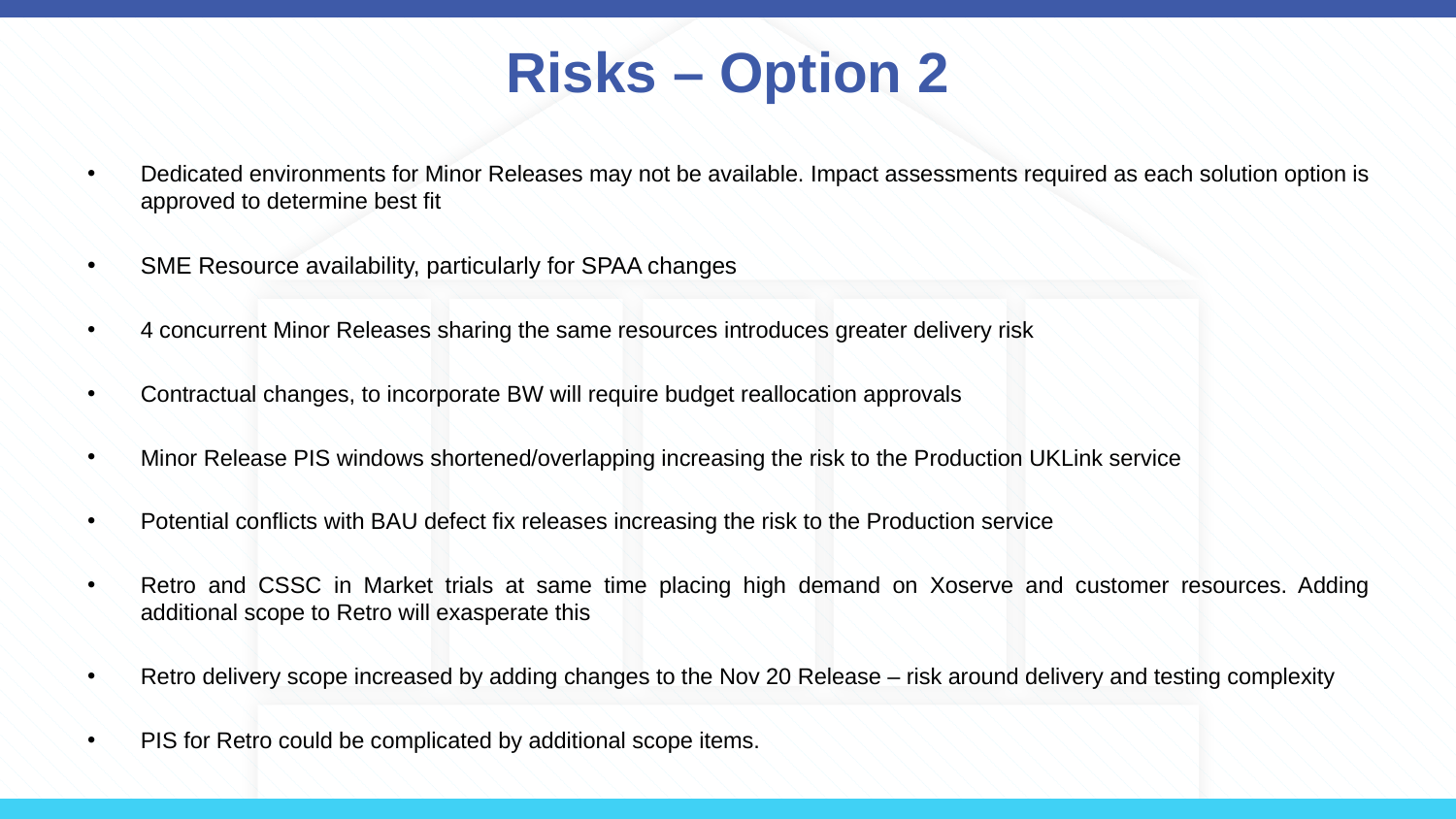

# Risks – Option 2

Dedicated environments for Minor Releases may not be available. Impact assessments required as each solution option is approved to determine best fit

SME Resource availability, particularly for SPAA changes

4 concurrent Minor Releases sharing the same resources introduces greater delivery risk

Contractual changes, to incorporate BW will require budget reallocation approvals

Minor Release PIS windows shortened/overlapping increasing the risk to the Production UKLink service

Potential conflicts with BAU defect fix releases increasing the risk to the Production service

Retro and CSSC in Market trials at same time placing high demand on Xoserve and customer resources. Adding additional scope to Retro will exasperate this

Retro delivery scope increased by adding changes to the Nov 20 Release – risk around delivery and testing complexity

PIS for Retro could be complicated by additional scope items.